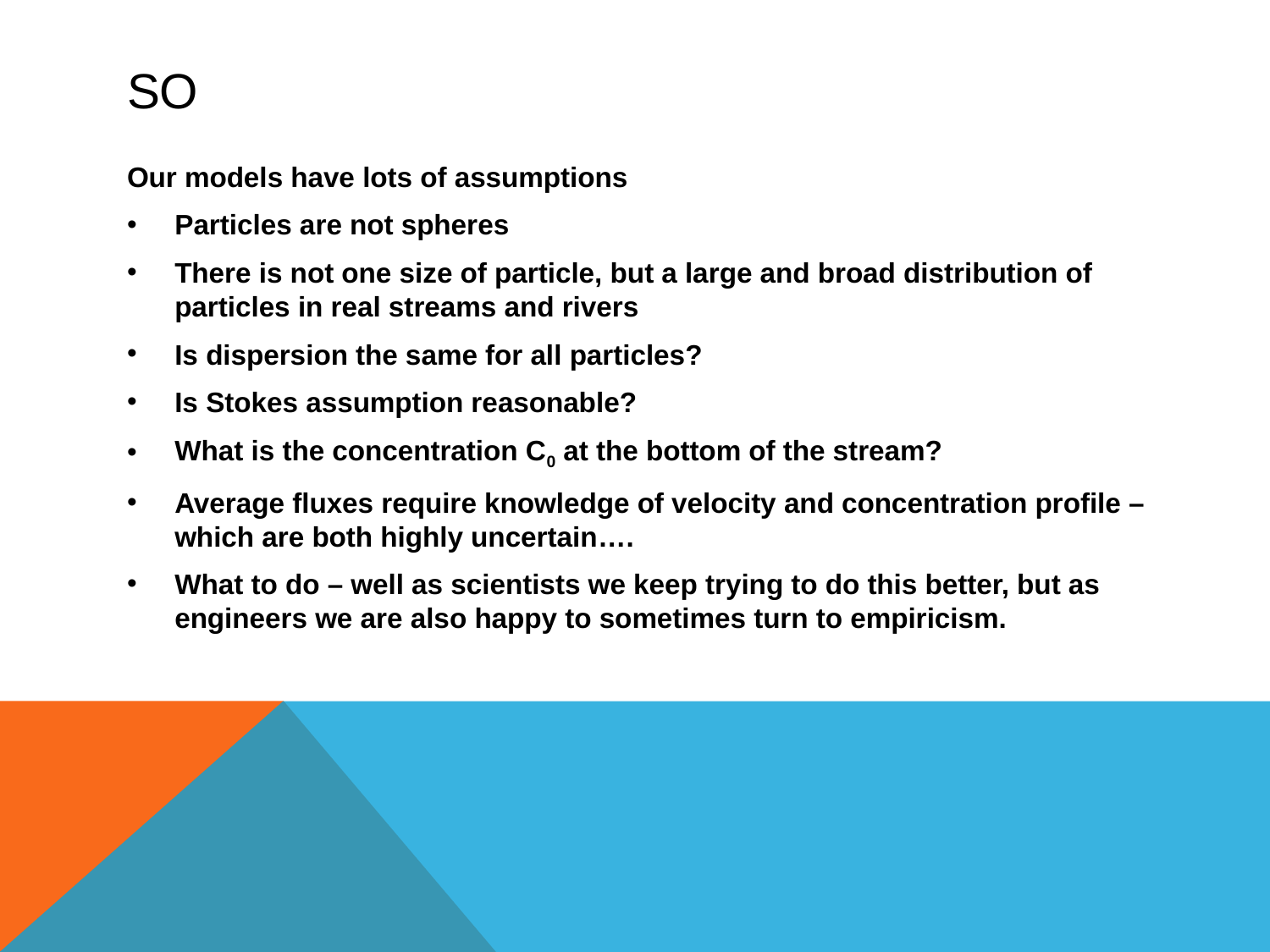

# So
Our models have lots of assumptions
Particles are not spheres
There is not one size of particle, but a large and broad distribution of particles in real streams and rivers
Is dispersion the same for all particles?
Is Stokes assumption reasonable?
What is the concentration C0 at the bottom of the stream?
Average fluxes require knowledge of velocity and concentration profile – which are both highly uncertain….
What to do – well as scientists we keep trying to do this better, but as engineers we are also happy to sometimes turn to empiricism.